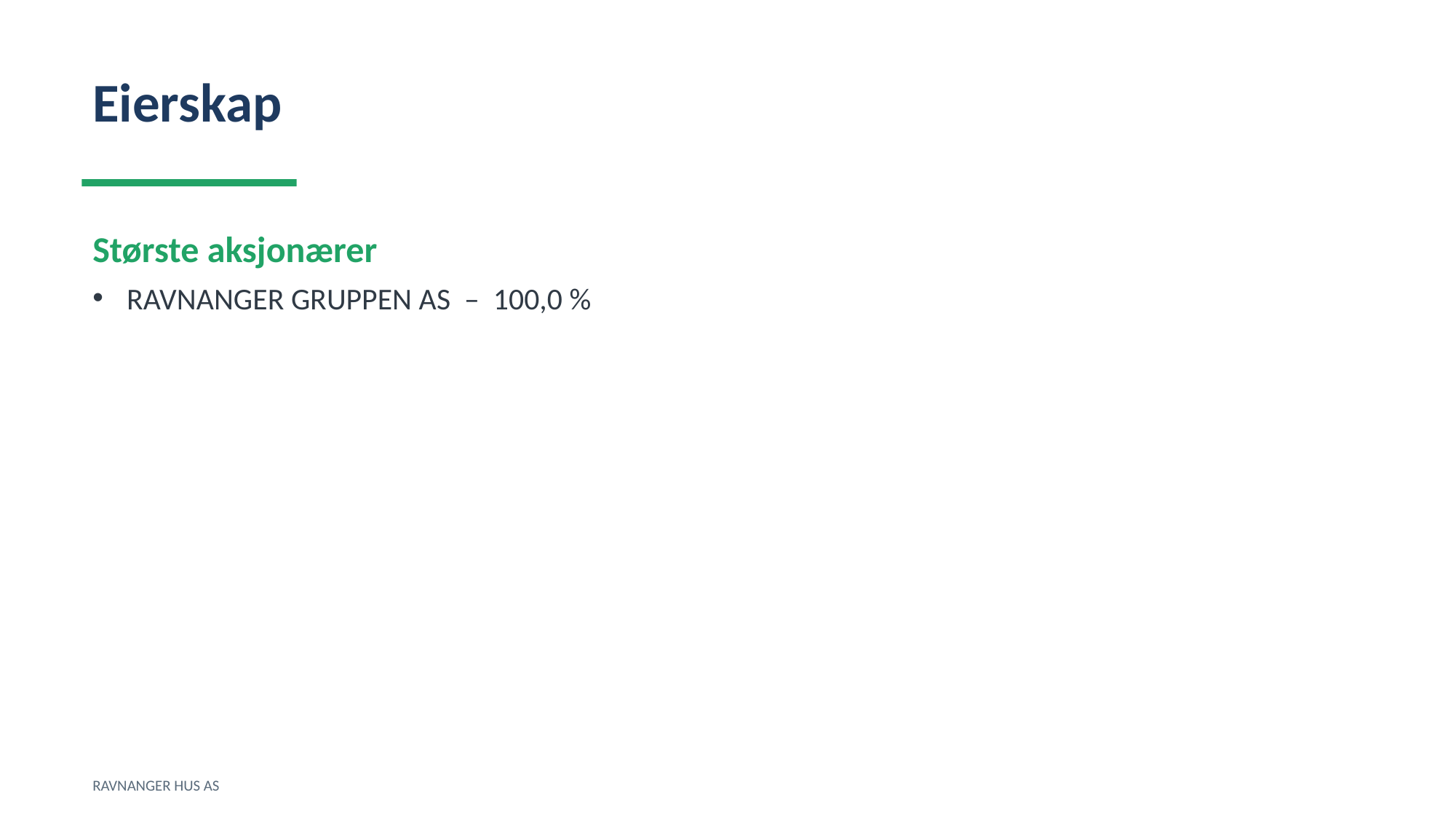

Eierskap

Største aksjonærer
RAVNANGER GRUPPEN AS  –  100,0 %
RAVNANGER HUS AS